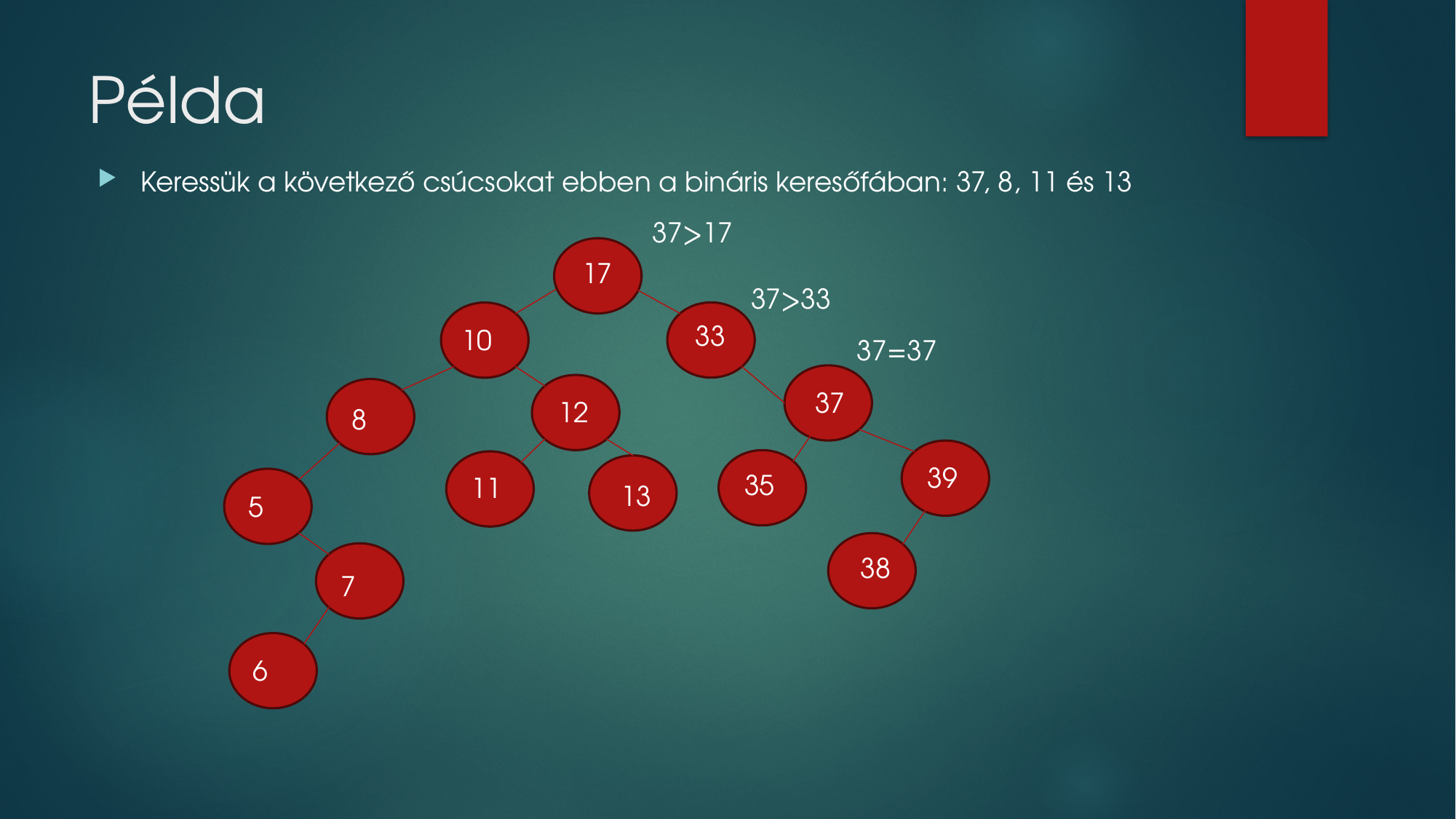

# Példa
Keressük a következő csúcsokat ebben a bináris keresőfában: 37, 8, 11 és 13
37>17

17
37>33

33
10
37=37

37
12
8

39
35
11

13
5

38
7

6